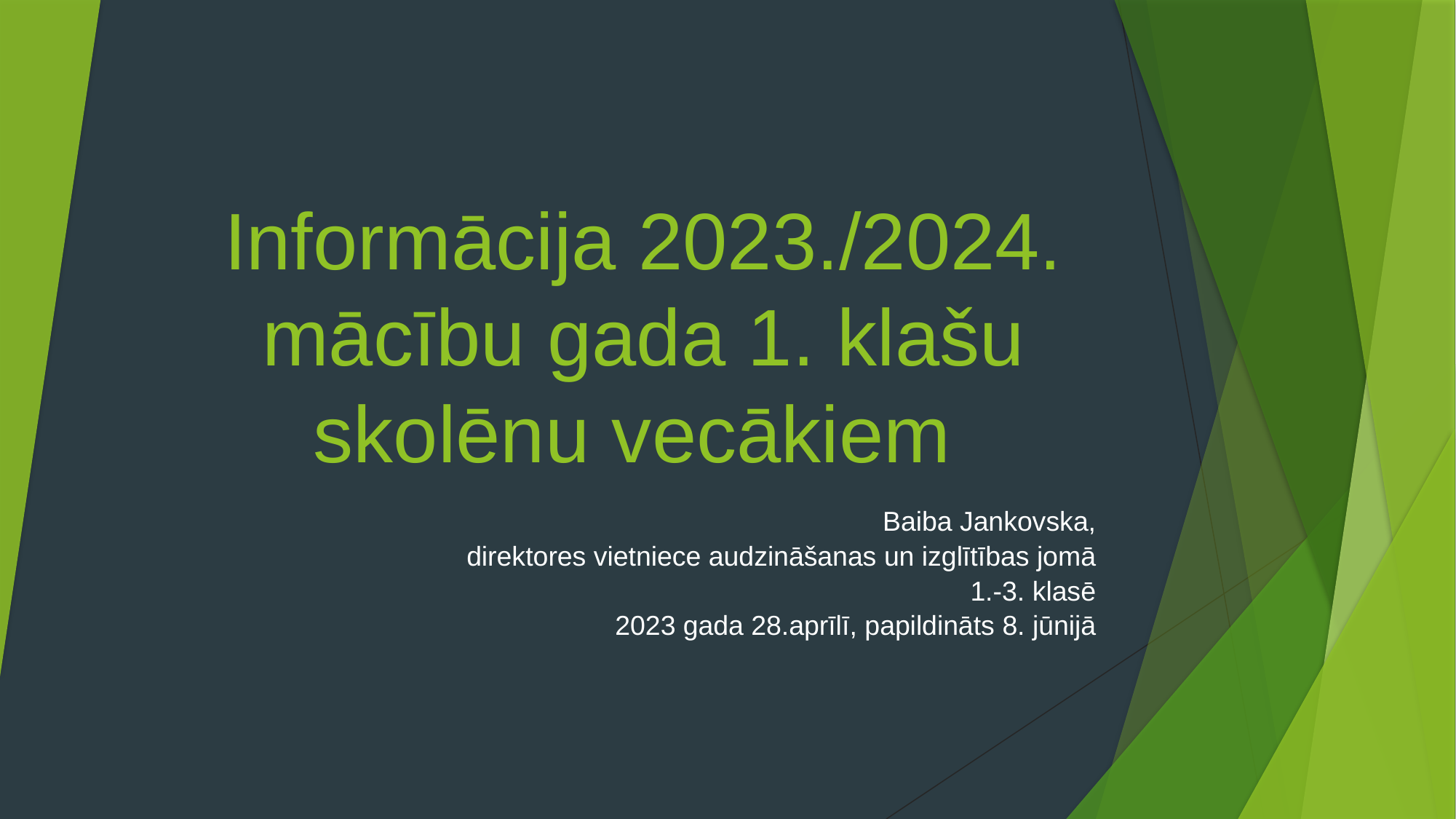

# Informācija 2023./2024. mācību gada 1. klašu skolēnu vecākiem

Baiba Jankovska,
direktores vietniece audzināšanas un izglītības jomā
 1.-3. klasē
2023 gada 28.aprīlī, papildināts 8. jūnijā